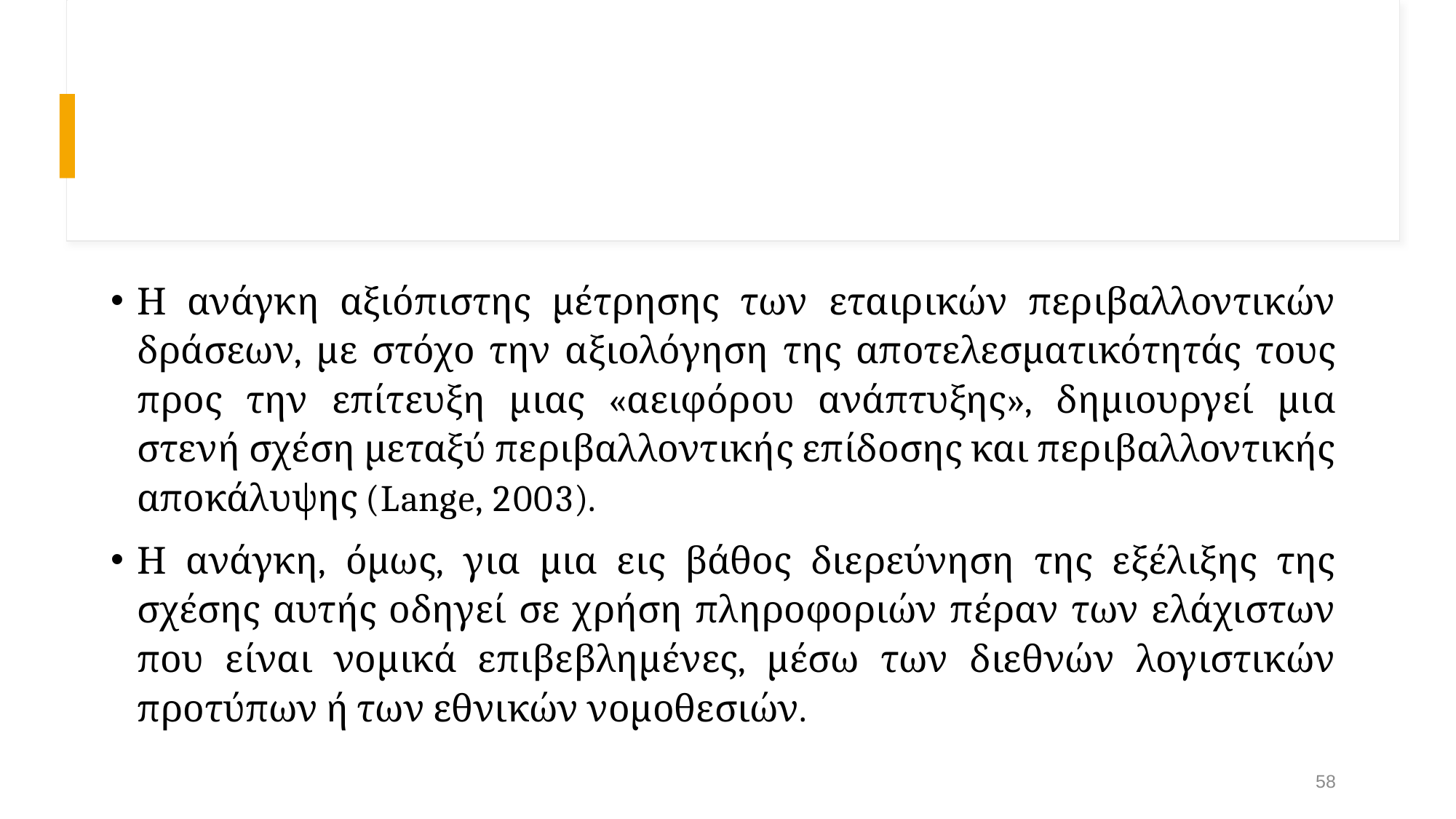

#
Η ανάγκη αξιόπιστης μέτρησης των εταιρικών περιβαλλοντικών δράσεων, με στόχο την αξιολόγηση της αποτελεσματικότητάς τους προς την επίτευξη μιας «αειφόρου ανάπτυξης», δημιουργεί μια στενή σχέση μεταξύ περιβαλλοντικής επίδοσης και περιβαλλοντικής αποκάλυψης (Lange, 2003).
Η ανάγκη, όμως, για μια εις βάθος διερεύνηση της εξέλιξης της σχέσης αυτής οδηγεί σε χρήση πληροφοριών πέραν των ελάχιστων που είναι νομικά επιβεβλημένες, μέσω των διεθνών λογιστικών προτύπων ή των εθνικών νομοθεσιών.
58